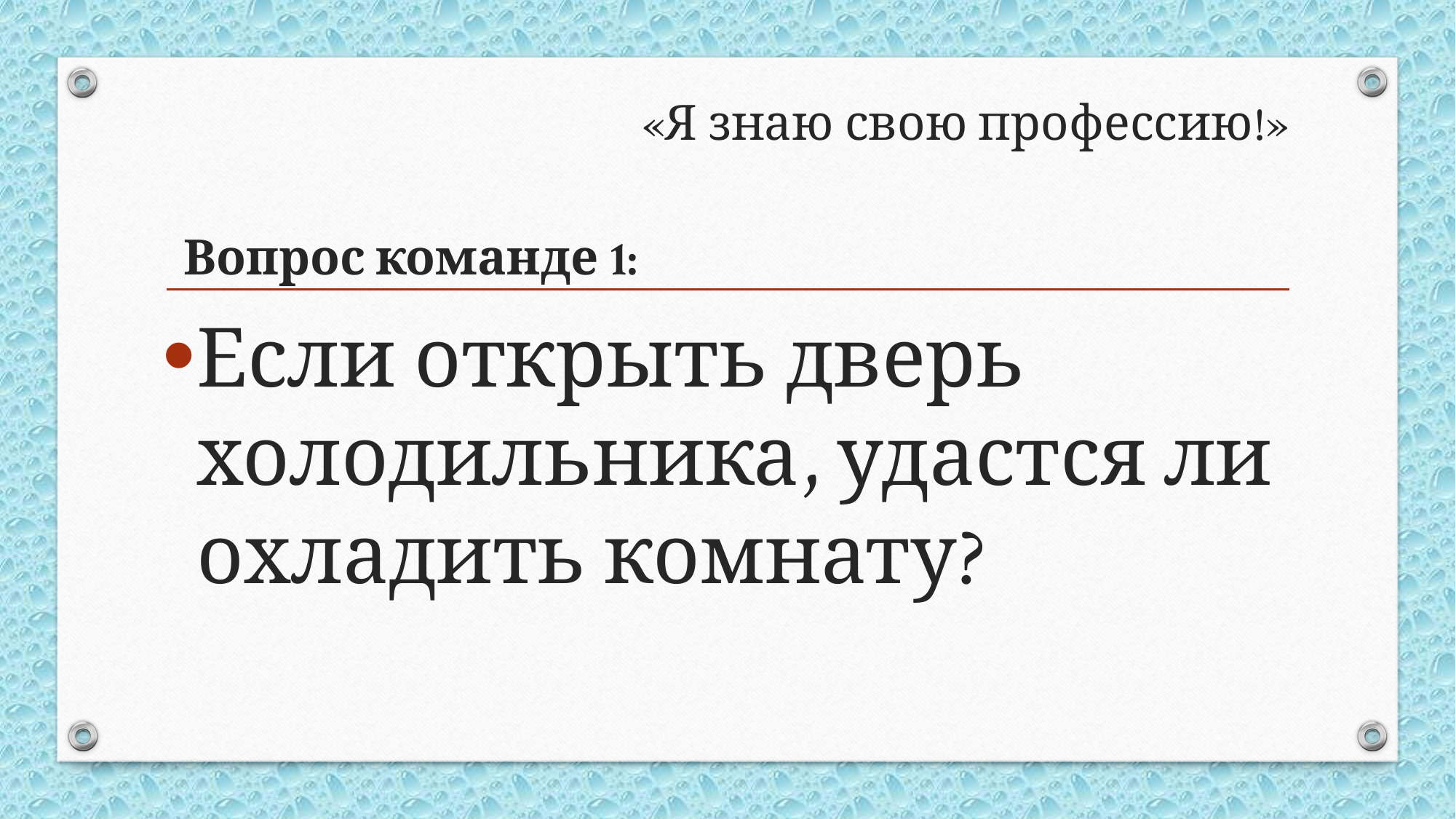

# «Я знаю свою профессию!»

Вопрос команде 1:
Если открыть дверь холодильника, удастся ли охладить комнату?